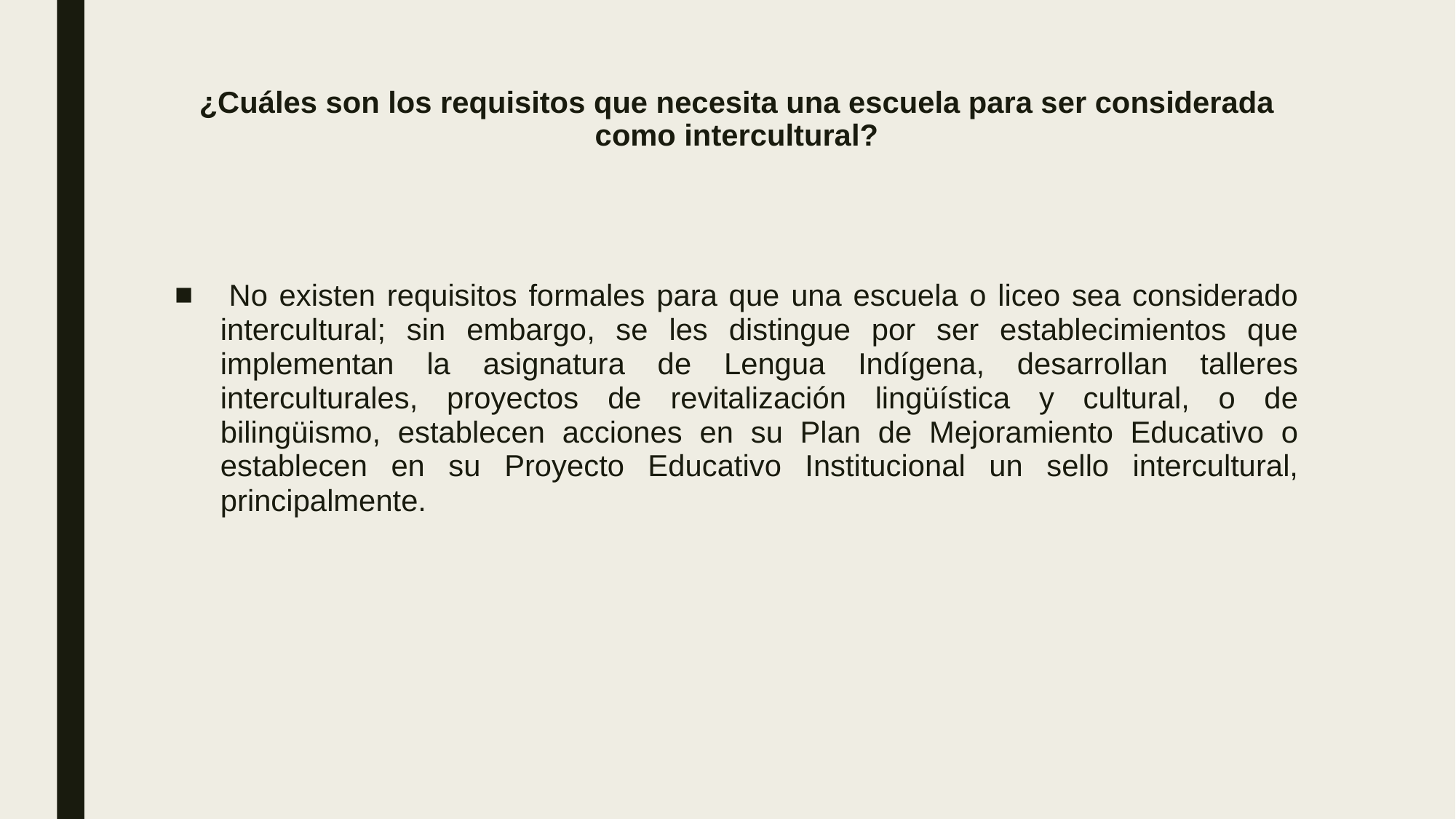

# ¿Cuáles son los requisitos que necesita una escuela para ser considerada como intercultural?
 No existen requisitos formales para que una escuela o liceo sea considerado intercultural; sin embargo, se les distingue por ser establecimientos que implementan la asignatura de Lengua Indígena, desarrollan talleres interculturales, proyectos de revitalización lingüística y cultural, o de bilingüismo, establecen acciones en su Plan de Mejoramiento Educativo o establecen en su Proyecto Educativo Institucional un sello intercultural, principalmente.